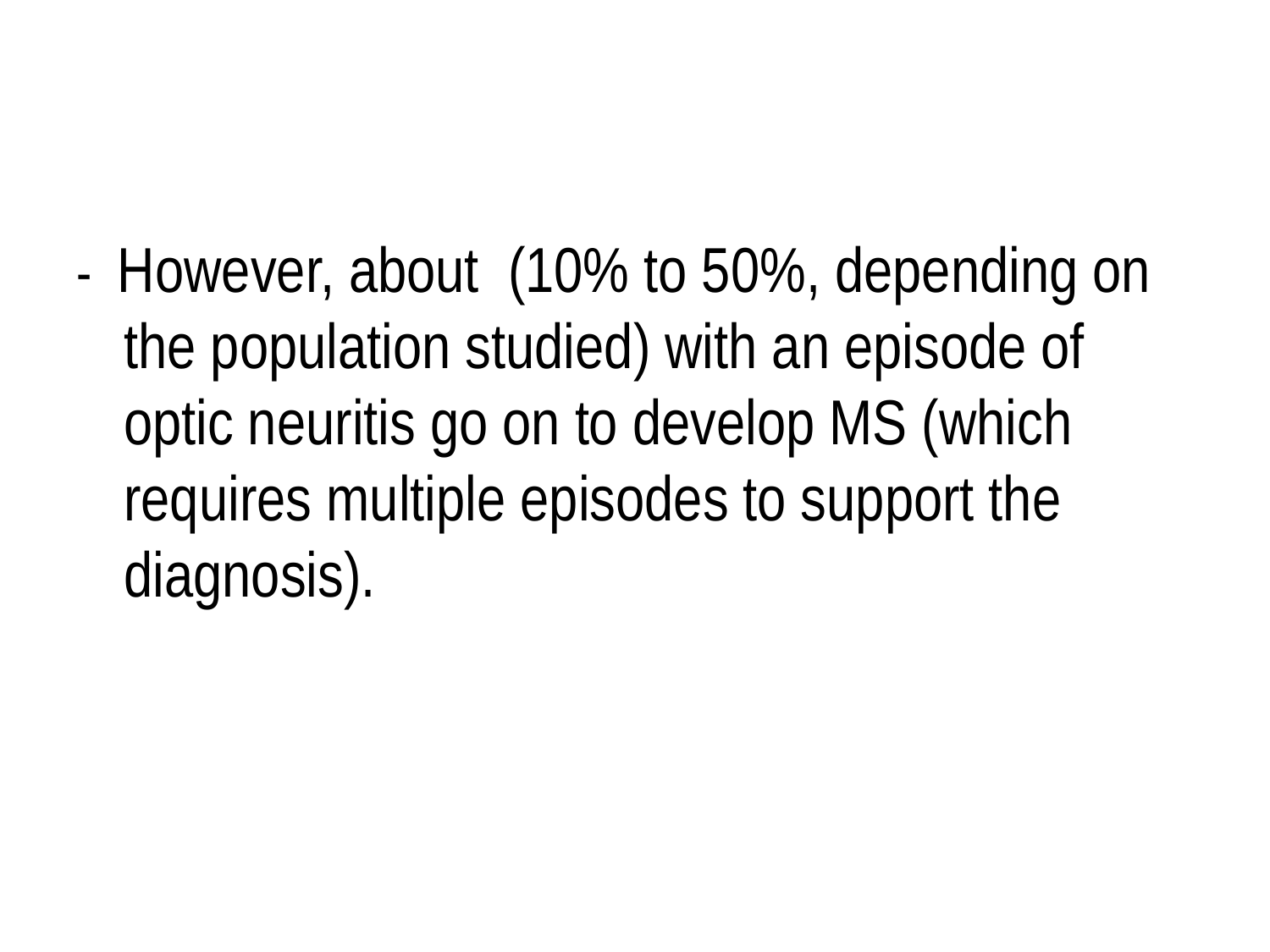

#
-  However, about  (10% to 50%, depending on the population studied) with an episode of optic neuritis go on to develop MS (which requires multiple episodes to support the diagnosis).